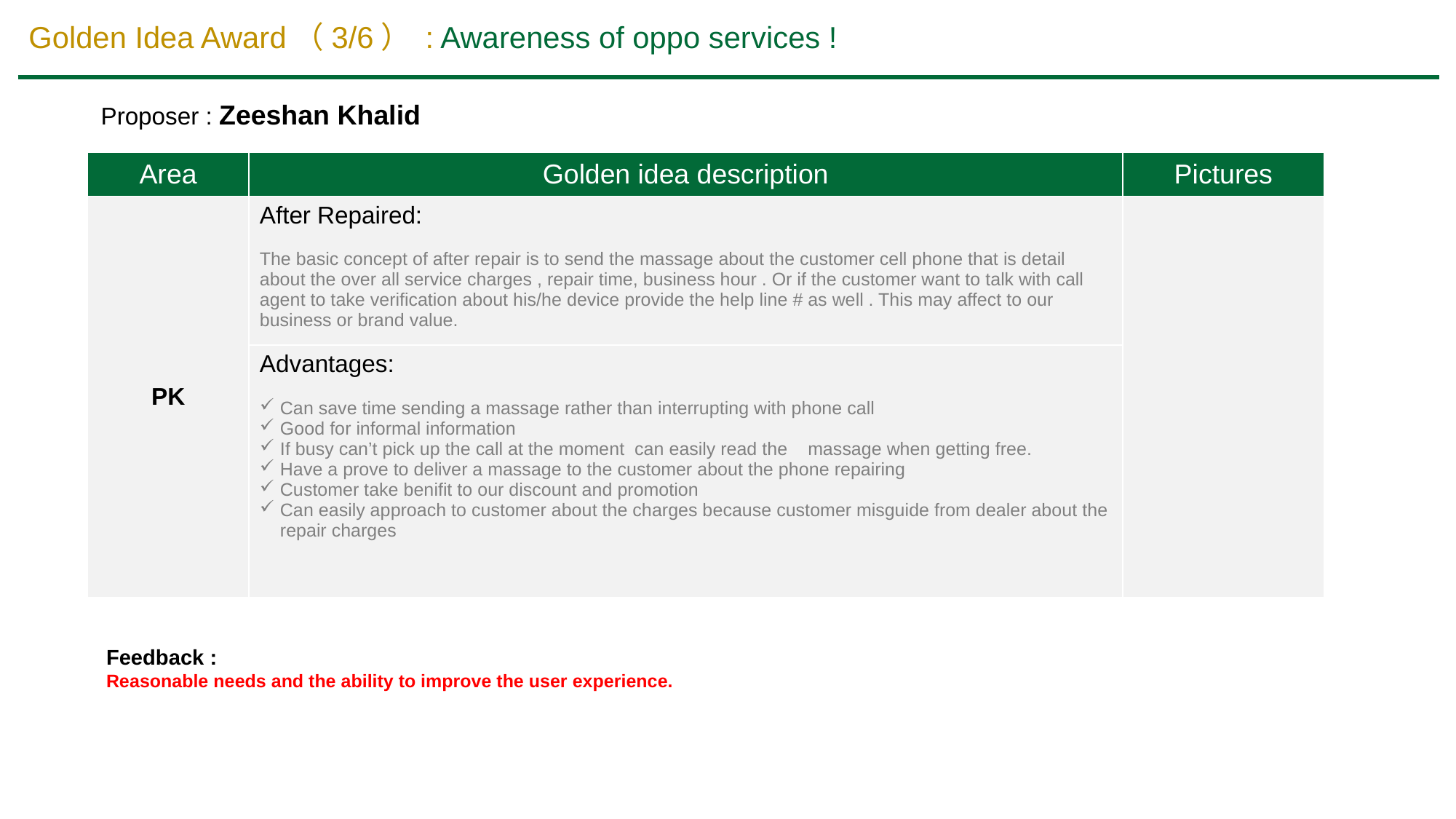

Golden Idea Award（3/6） : Awareness of oppo services !

Proposer : Zeeshan Khalid
| Area | Golden idea description | Pictures |
| --- | --- | --- |
| PK | After Repaired: The basic concept of after repair is to send the massage about the customer cell phone that is detail about the over all service charges , repair time, business hour . Or if the customer want to talk with call agent to take verification about his/he device provide the help line # as well . This may affect to our business or brand value. |  |
|  | Advantages: Can save time sending a massage rather than interrupting with phone call Good for informal information If busy can’t pick up the call at the moment can easily read the massage when getting free. Have a prove to deliver a massage to the customer about the phone repairing Customer take benifit to our discount and promotion Can easily approach to customer about the charges because customer misguide from dealer about the repair charges |  |
Feedback :
Reasonable needs and the ability to improve the user experience.